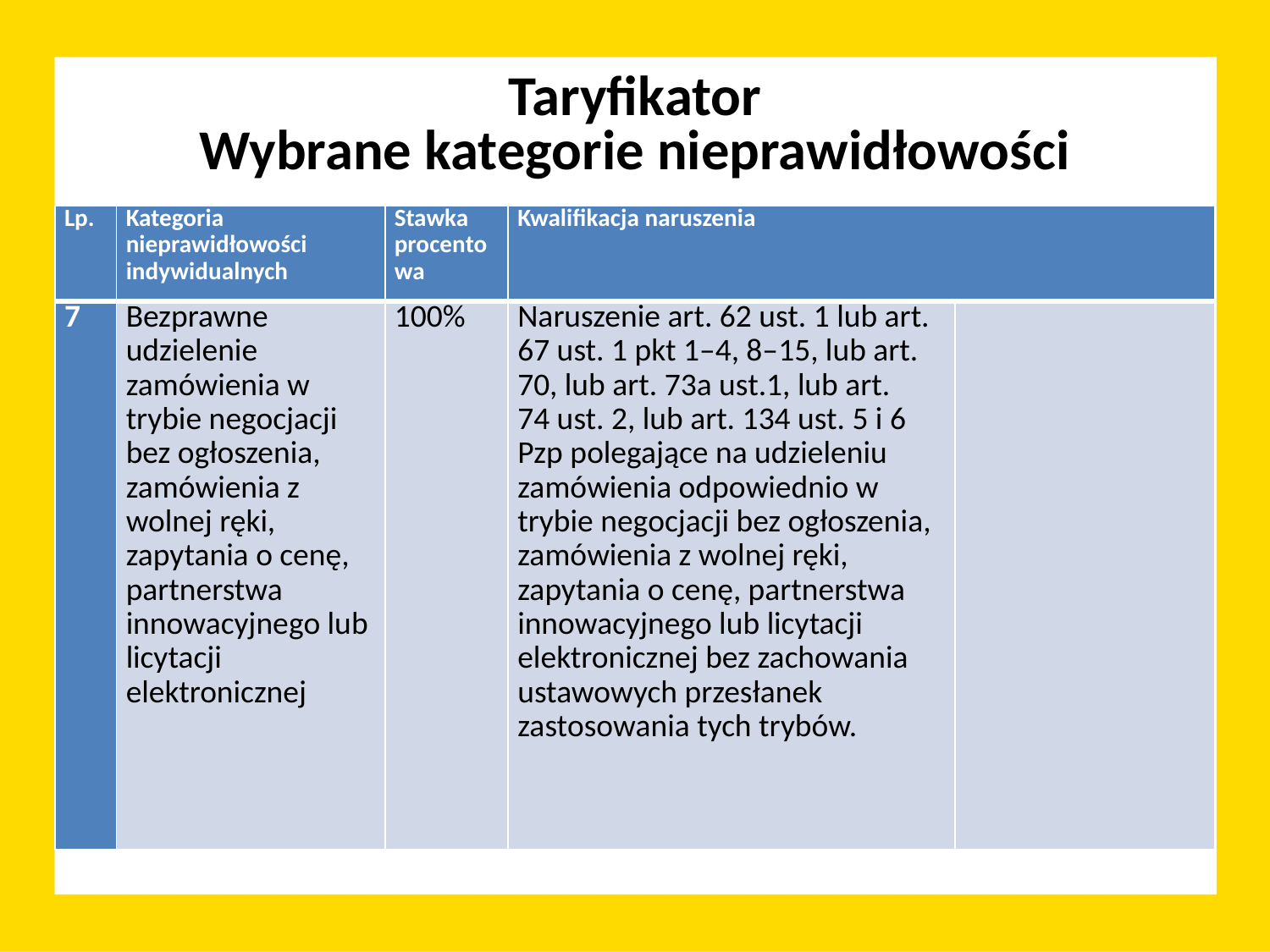

Taryfikator
Wybrane kategorie nieprawidłowości

| Lp. | Kategoria nieprawidłowości indywidualnych | Stawka procentowa | Kwalifikacja naruszenia |  |
| --- | --- | --- | --- | --- |
| 7 | Bezprawne udzielenie zamówienia w trybie negocjacji bez ogłoszenia, zamówienia z wolnej ręki, zapytania o cenę, partnerstwa innowacyjnego lub licytacji elektronicznej | 100% | Naruszenie art. 62 ust. 1 lub art. 67 ust. 1 pkt 1–4, 8–15, lub art. 70, lub art. 73a ust.1, lub art. 74 ust. 2, lub art. 134 ust. 5 i 6 Pzp polegające na udzieleniu zamówienia odpowiednio w trybie negocjacji bez ogłoszenia, zamówienia z wolnej ręki, zapytania o cenę, partnerstwa innowacyjnego lub licytacji elektronicznej bez zachowania ustawowych przesłanek zastosowania tych trybów. |  |